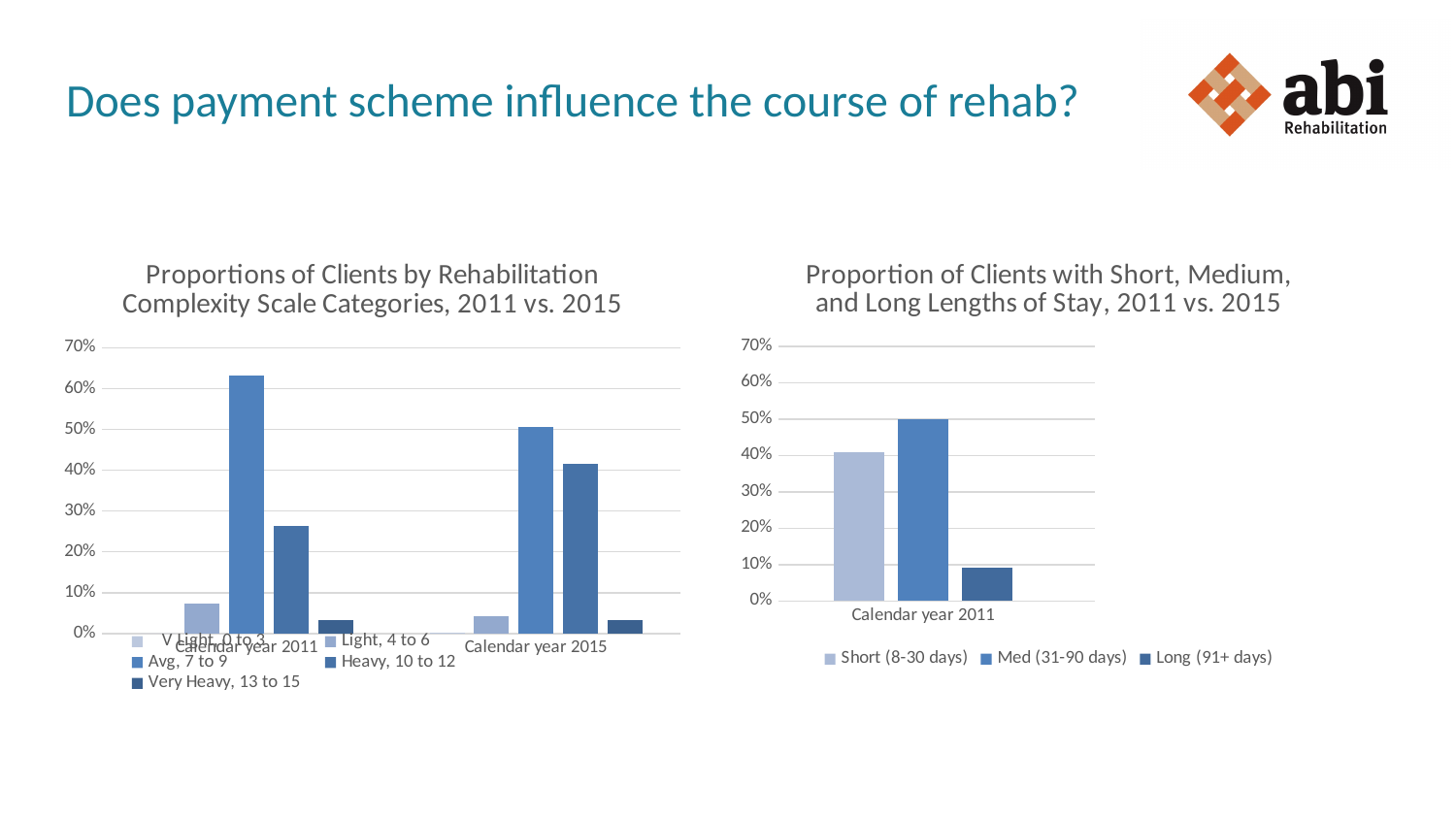

# Does payment scheme influence the course of rehab?

### Chart: Proportions of Clients by Rehabilitation Complexity Scale Categories, 2011 vs. 2015

| Category |    V Light, 0 to 3 | Light, 4 to 6 | Avg, 7 to 9 | Heavy, 10 to 12 | Very Heavy, 13 to 15 |
|---|---|---|---|---|---|
| Calendar year 2011 | 0.0 | 0.074 | 0.631 | 0.263 | 0.032 |
| Calendar year 2015 | 0.003 | 0.043 | 0.507 | 0.415 | 0.033 |

### Chart: Proportion of Clients with Short, Medium, and Long Lengths of Stay, 2011 vs. 2015

| Category | Short (8-30 days) | Med (31-90 days) | Long (91+ days) |
|---|---|---|---|
| Calendar year 2011 | 0.408 | 0.5 | 0.092 |
| Calendar year 2015 | 0.614 | 0.281 | 0.105 |